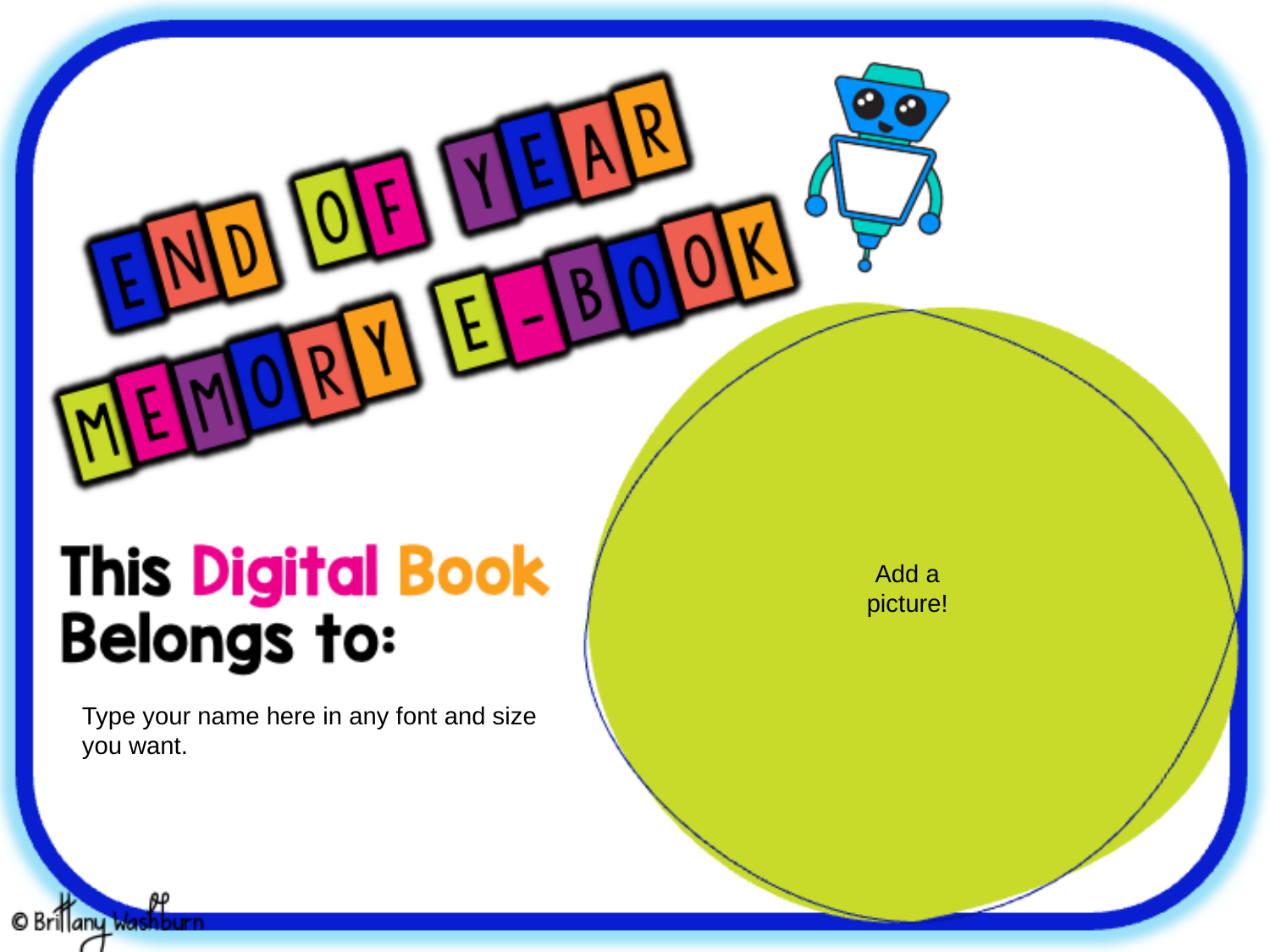

Add a picture!
Type your name here in any font and size you want.